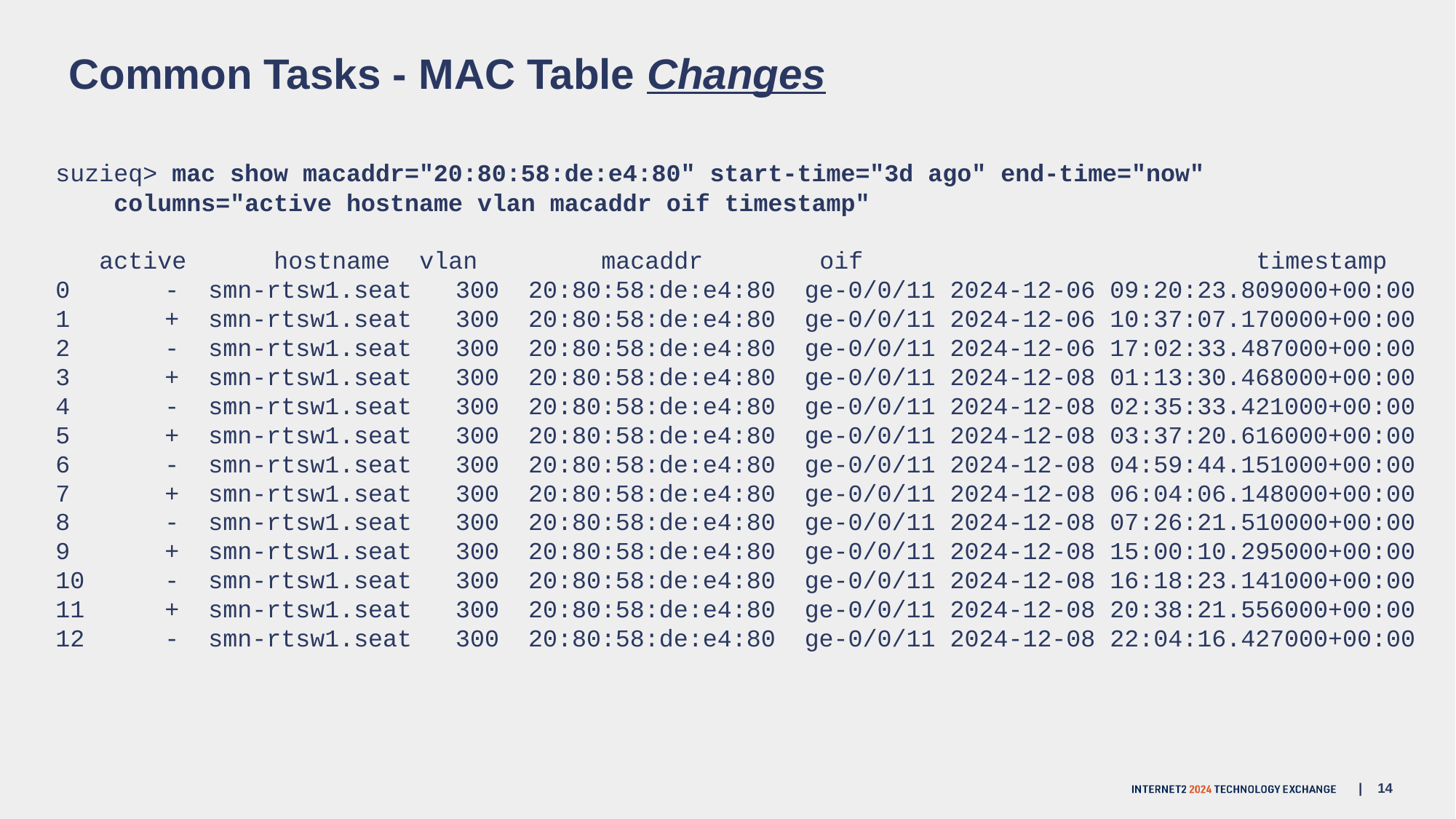

# Common Tasks - MAC Table Changes
suzieq> mac show macaddr="20:80:58:de:e4:80" start-time="3d ago" end-time="now"
    columns="active hostname vlan macaddr oif timestamp"

   active    	hostname  vlan        	macaddr    	oif                    	timestamp
0   	-  smn-rtsw1.seat   300  20:80:58:de:e4:80  ge-0/0/11 2024-12-06 09:20:23.809000+00:00
1   	+  smn-rtsw1.seat   300  20:80:58:de:e4:80  ge-0/0/11 2024-12-06 10:37:07.170000+00:00
2   	-  smn-rtsw1.seat   300  20:80:58:de:e4:80  ge-0/0/11 2024-12-06 17:02:33.487000+00:00
3   	+  smn-rtsw1.seat   300  20:80:58:de:e4:80  ge-0/0/11 2024-12-08 01:13:30.468000+00:00
4   	-  smn-rtsw1.seat   300  20:80:58:de:e4:80  ge-0/0/11 2024-12-08 02:35:33.421000+00:00
5   	+  smn-rtsw1.seat   300  20:80:58:de:e4:80  ge-0/0/11 2024-12-08 03:37:20.616000+00:00
6   	-  smn-rtsw1.seat   300  20:80:58:de:e4:80  ge-0/0/11 2024-12-08 04:59:44.151000+00:00
7   	+  smn-rtsw1.seat   300  20:80:58:de:e4:80  ge-0/0/11 2024-12-08 06:04:06.148000+00:00
8   	-  smn-rtsw1.seat   300  20:80:58:de:e4:80  ge-0/0/11 2024-12-08 07:26:21.510000+00:00
9   	+  smn-rtsw1.seat   300  20:80:58:de:e4:80  ge-0/0/11 2024-12-08 15:00:10.295000+00:00
10  	-  smn-rtsw1.seat   300  20:80:58:de:e4:80  ge-0/0/11 2024-12-08 16:18:23.141000+00:00
11  	+  smn-rtsw1.seat   300  20:80:58:de:e4:80  ge-0/0/11 2024-12-08 20:38:21.556000+00:00
12  	-  smn-rtsw1.seat   300  20:80:58:de:e4:80  ge-0/0/11 2024-12-08 22:04:16.427000+00:00